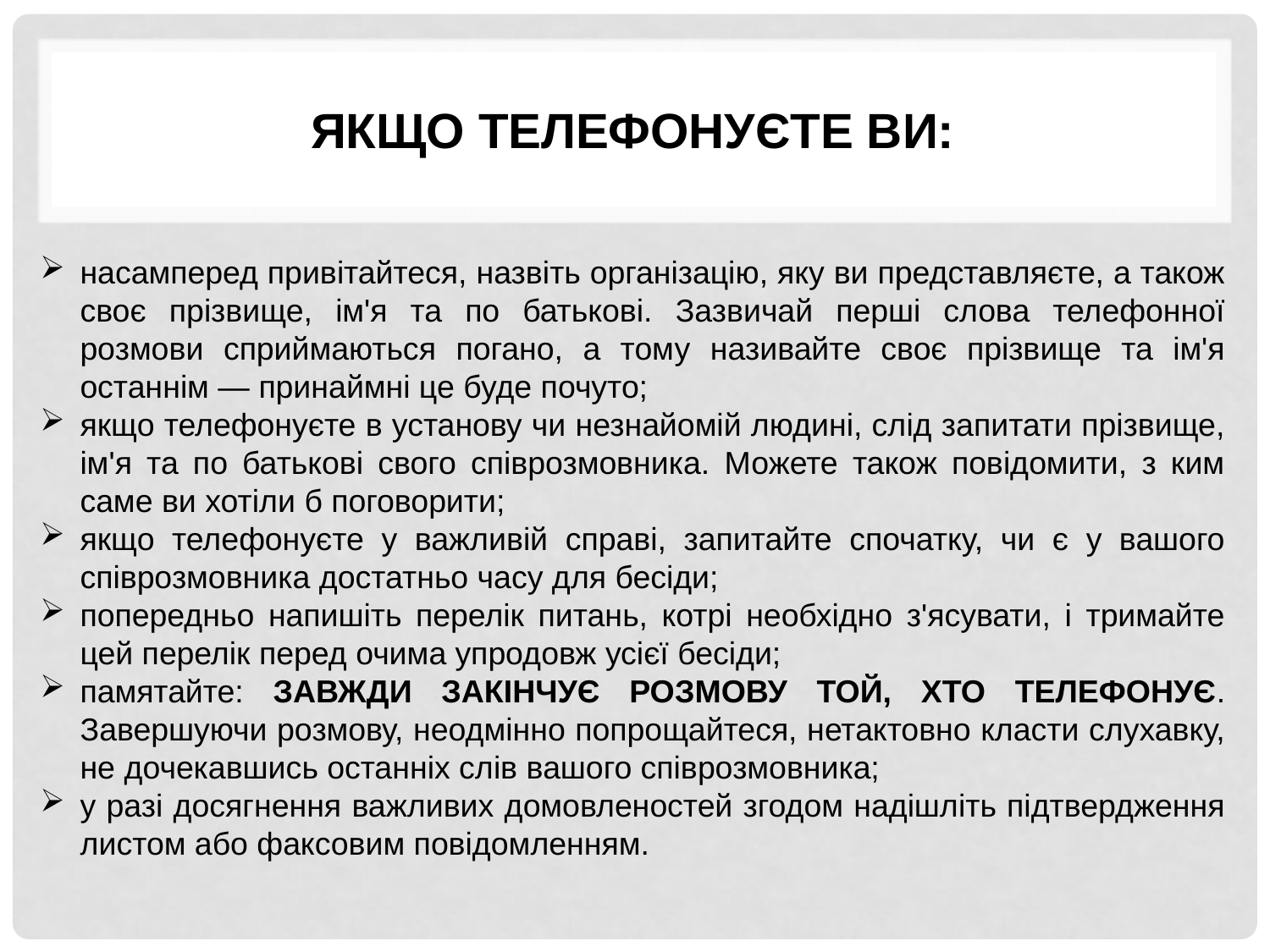

# Якщо телефонуєте ви:
насамперед привітайтеся, назвіть організацію, яку ви представляєте, а також своє прізвище, ім'я та по батькові. Зазвичай перші слова телефонної розмови сприймаються погано, а тому називайте своє прізвище та ім'я останнім — принаймні це буде почуто;
якщо телефонуєте в установу чи незнайомій людині, слід запитати прізвище, ім'я та по батькові свого співрозмовника. Можете також повідомити, з ким саме ви хотіли б поговорити;
якщо телефонуєте у важливій справі, запитайте спочатку, чи є у вашого співрозмовника достатньо часу для бесіди;
попередньо напишіть перелік питань, котрі необхідно з'ясувати, і тримайте цей перелік перед очима упродовж усієї бесіди;
памятайте: ЗАВЖДИ ЗАКІНЧУЄ РОЗМОВУ ТОЙ, ХТО ТЕЛЕФОНУЄ. Завершуючи розмову, неодмінно попрощайтеся, нетактовно класти слухавку, не дочекавшись останніх слів вашого співрозмовника;
у разі досягнення важливих домовленостей згодом надішліть підтвердження листом або факсовим повідомленням.